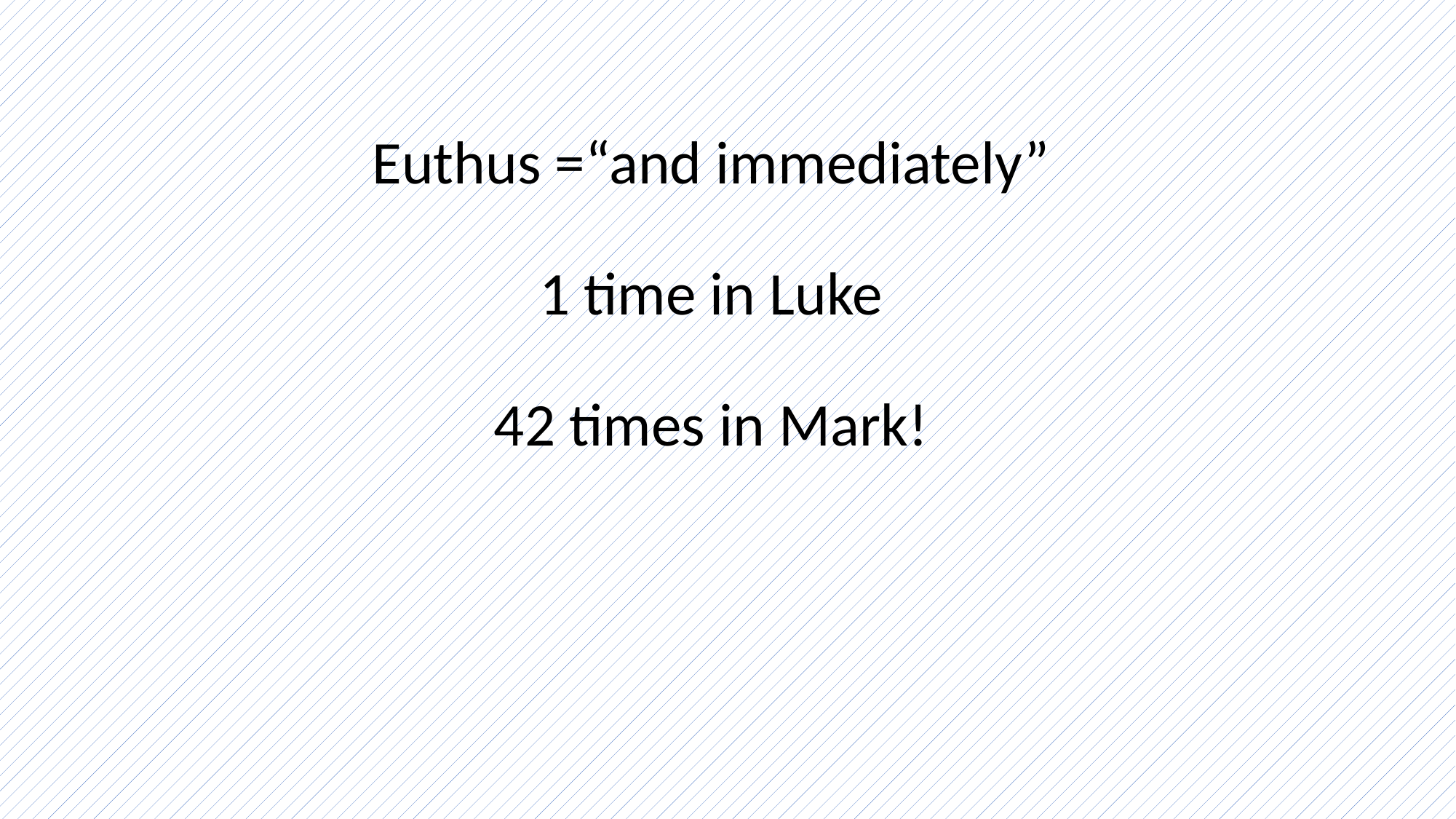

# Euthus =“and immediately” 1 time in Luke 42 times in Mark!